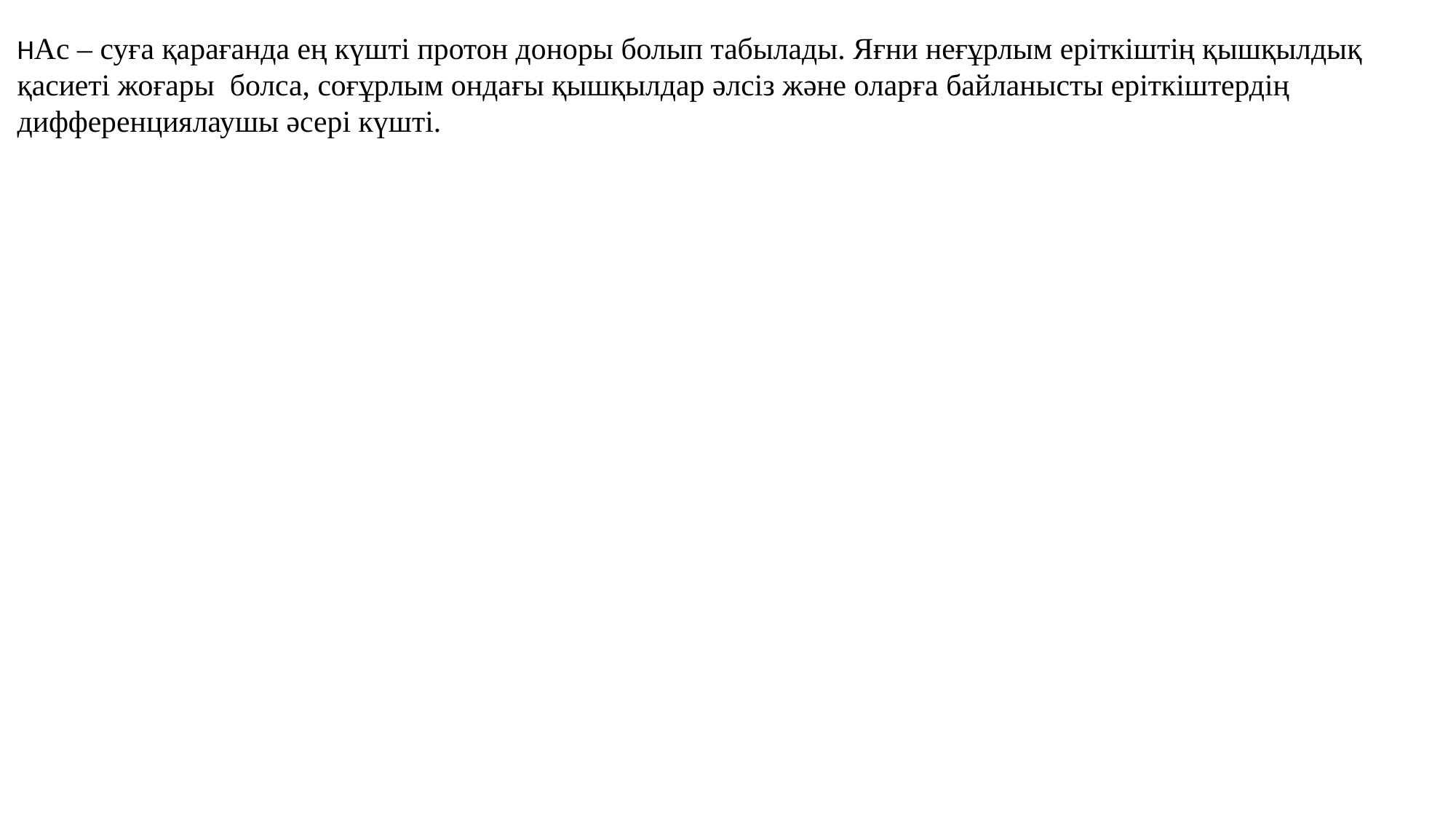

HАc – суға қарағанда ең күшті протон доноры болып табылады. Яғни неғұрлым еріткіштің қышқылдық
қасиеті жоғары  болса, соғұрлым ондағы қышқылдар әлсіз және оларға байланысты еріткіштердің
дифференциялаушы әсері күшті.